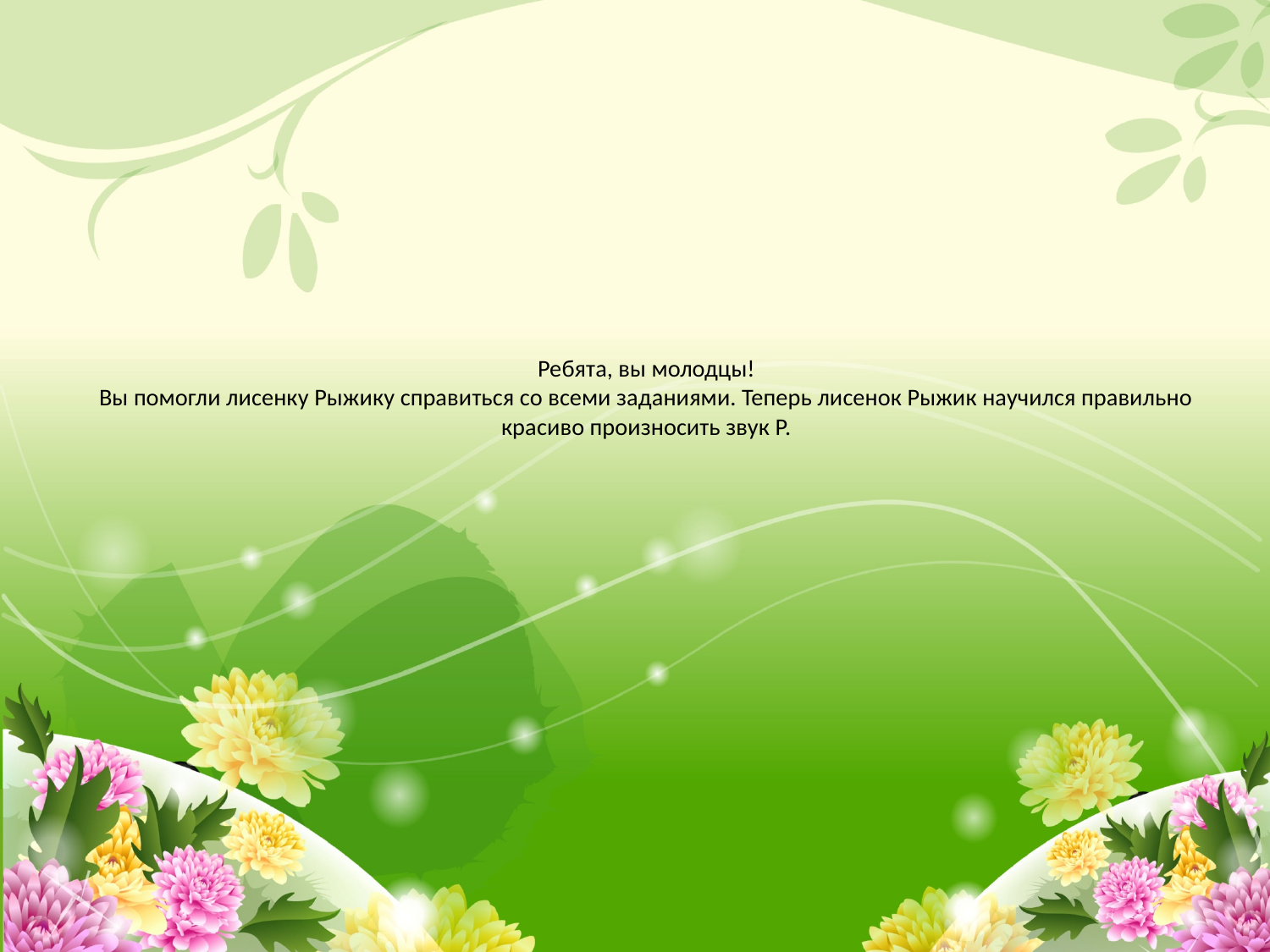

# Ребята, вы молодцы! Вы помогли лисенку Рыжику справиться со всеми заданиями. Теперь лисенок Рыжик научился правильно красиво произносить звук Р.